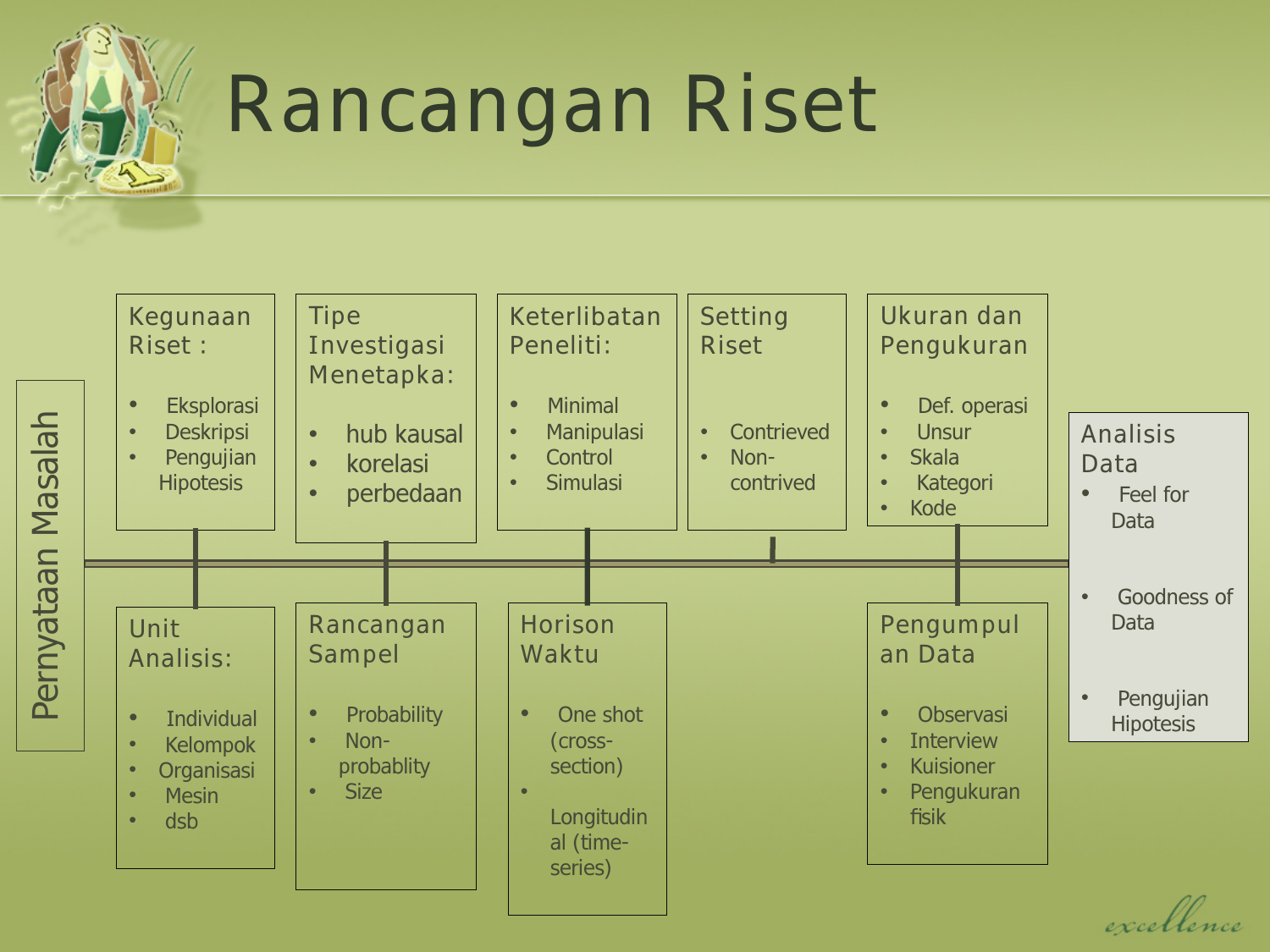

# Rancangan Riset
Kegunaan Riset :

 Eksplorasi
 Deskripsi
 Pengujian Hipotesis

Tipe Investigasi
Menetapka:

 hub kausal
 korelasi
 perbedaan
Keterlibatan Peneliti:

 Minimal
 Manipulasi
 Control
 Simulasi

Setting Riset

Contrieved
Non-contrived

Ukuran dan Pengukuran

 Def. operasi
 Unsur
Skala
 Kategori
Kode
Pernyataan Masalah
Analisis Data
 Feel for Data

 Goodness of Data

 Pengujian Hipotesis

Horison Waktu

 One shot (cross-section)
 Longitudinal (time-series)

Pengumpulan Data

 Observasi
Interview
Kuisioner
Pengukuran fisik

Rancangan Sampel

 Probability
 Non-probablity
 Size

Unit Analisis:

 Individual
 Kelompok
Organisasi
 Mesin
 dsb